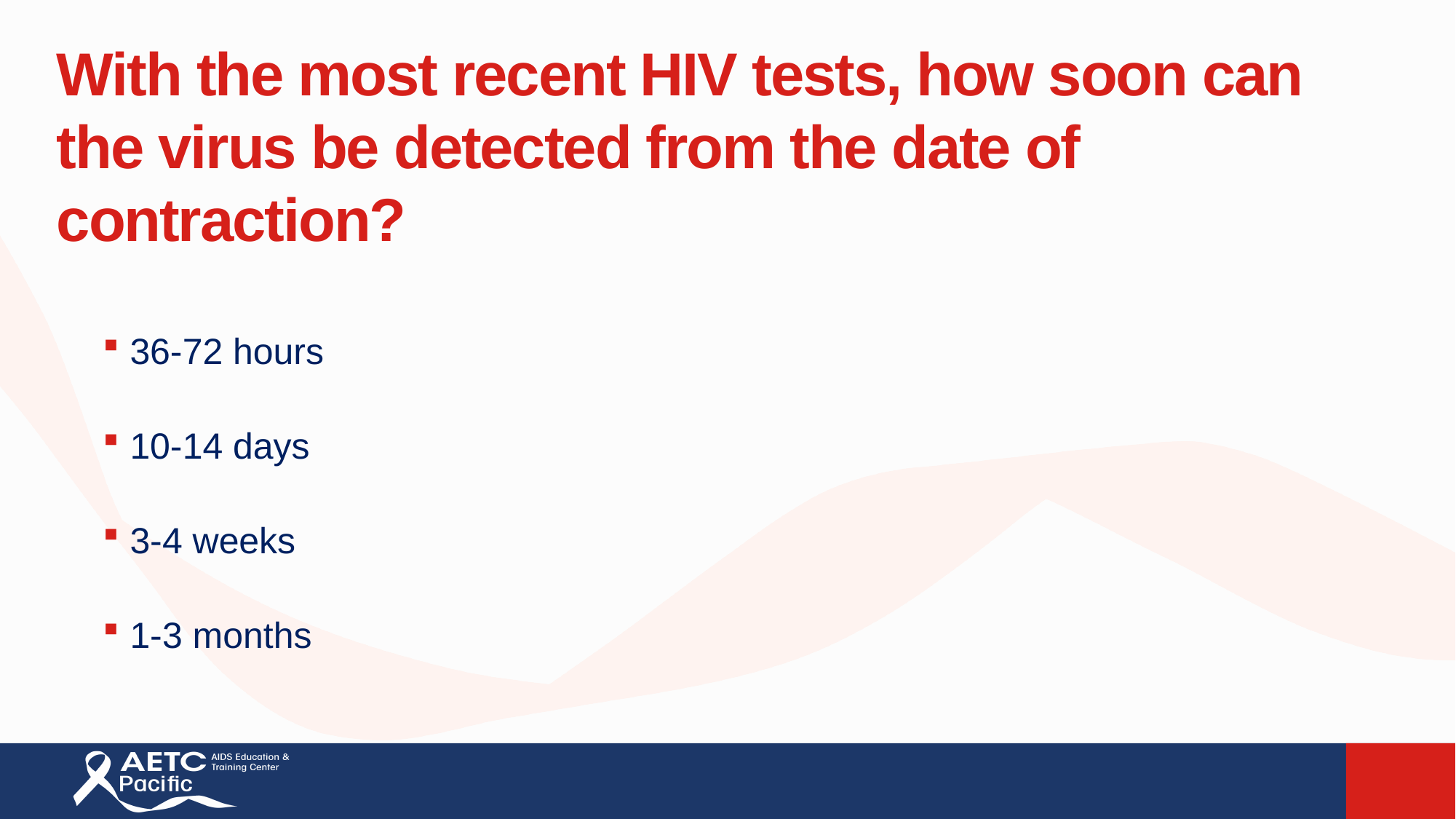

# With the most recent HIV tests, how soon can the virus be detected from the date of contraction?
36-72 hours
10-14 days
3-4 weeks
1-3 months